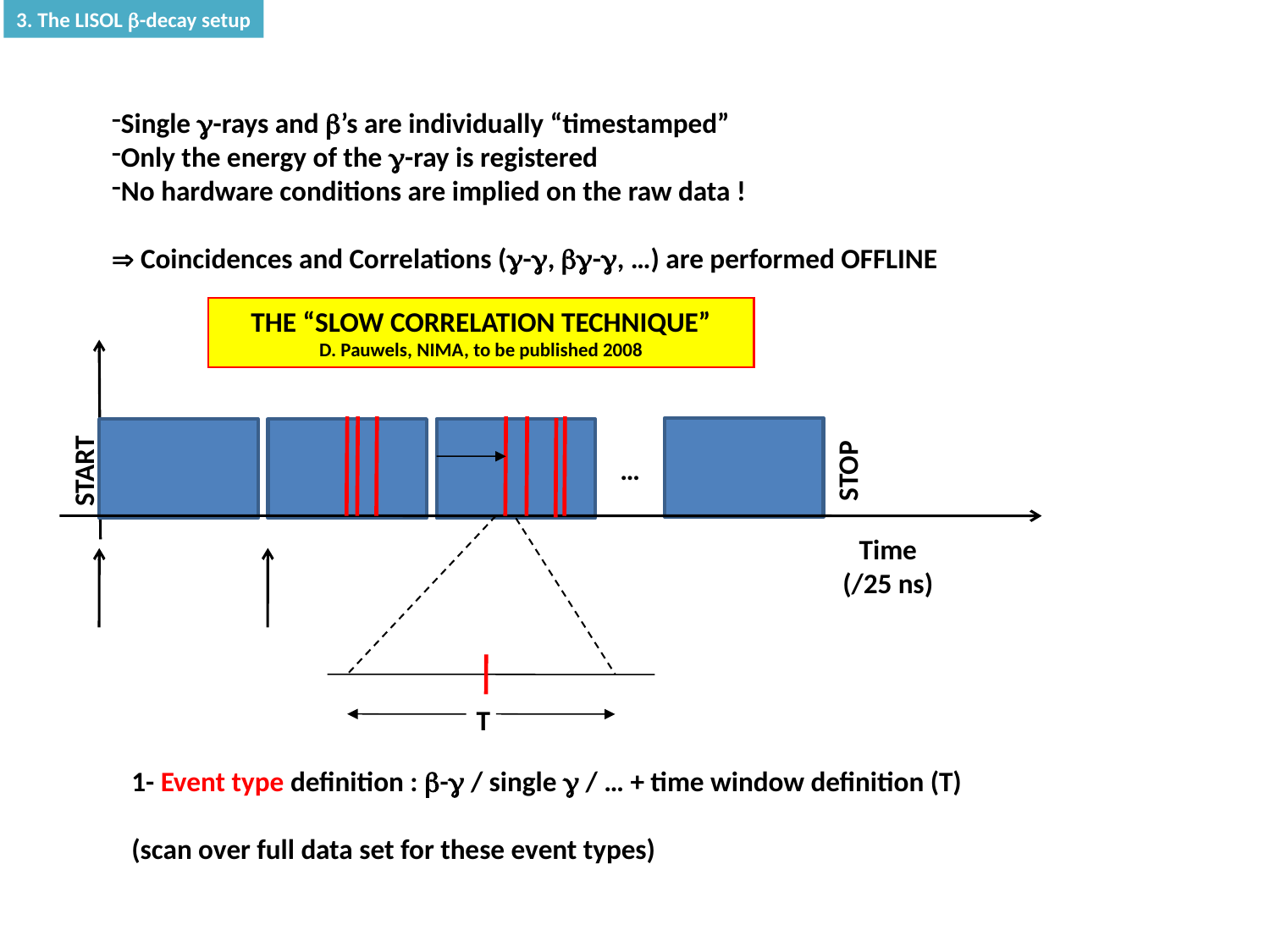

3. The LISOL β-decay setup
Single γ-rays and β’s are individually “timestamped”
Only the energy of the γ-ray is registered
No hardware conditions are implied on the raw data !

⇒ Coincidences and Correlations (γ-γ, βγ-γ, …) are performed OFFLINE
THE “SLOW CORRELATION TECHNIQUE”
D. Pauwels, NIMA, to be published 2008

…
STOP
START
Time (/25 ns)
T
1- Event type definition : β-γ / single γ / … + time window definition (T)

(scan over full data set for these event types)